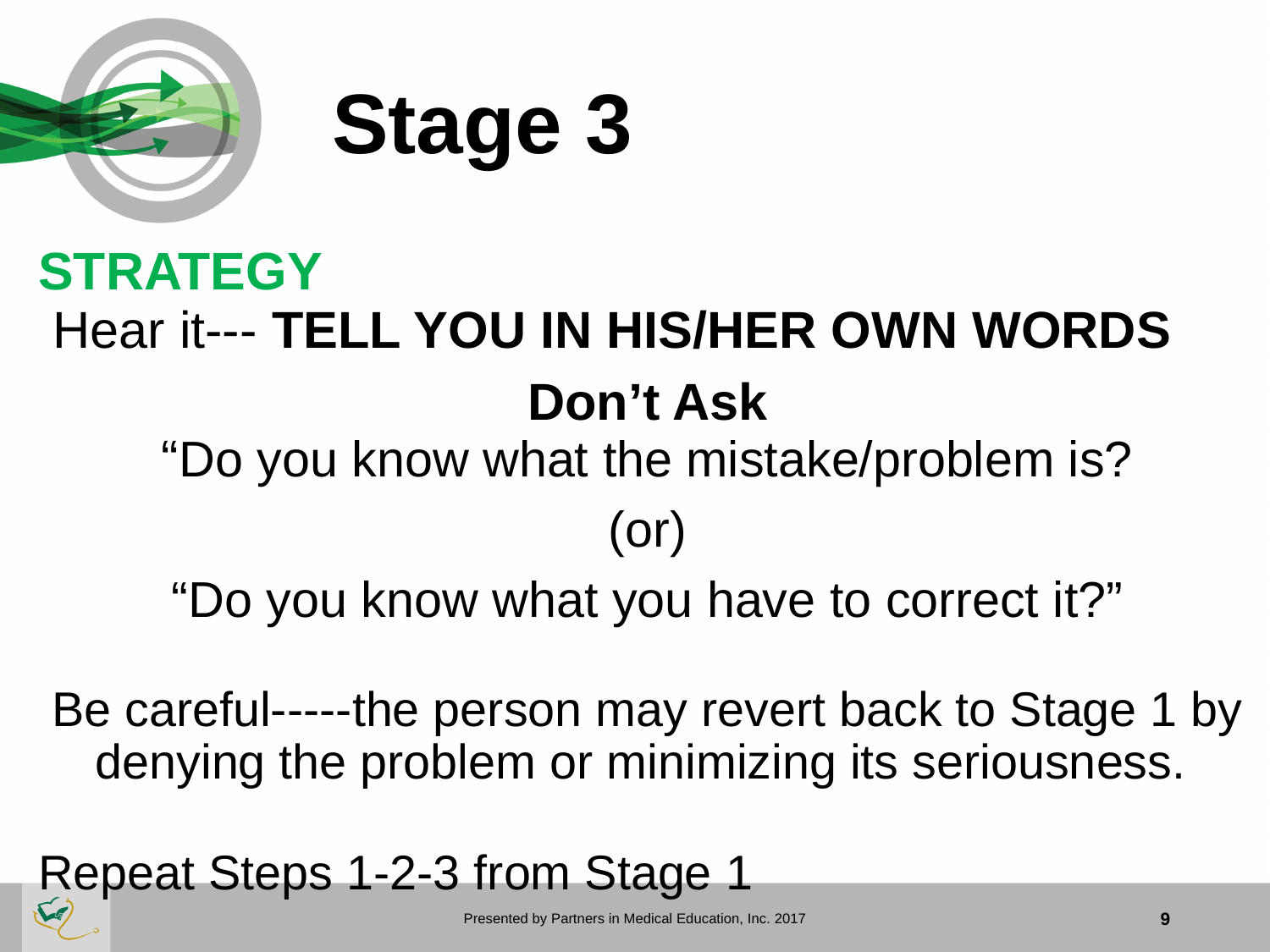

# Stage 3
STRATEGY
 Hear it--- TELL YOU IN HIS/HER OWN WORDS
Don’t Ask
“Do you know what the mistake/problem is?
(or)
“Do you know what you have to correct it?”
Be careful-----the person may revert back to Stage 1 by denying the problem or minimizing its seriousness.

Repeat Steps 1-2-3 from Stage 1

Presented by Partners in Medical Education, Inc. 2017
9